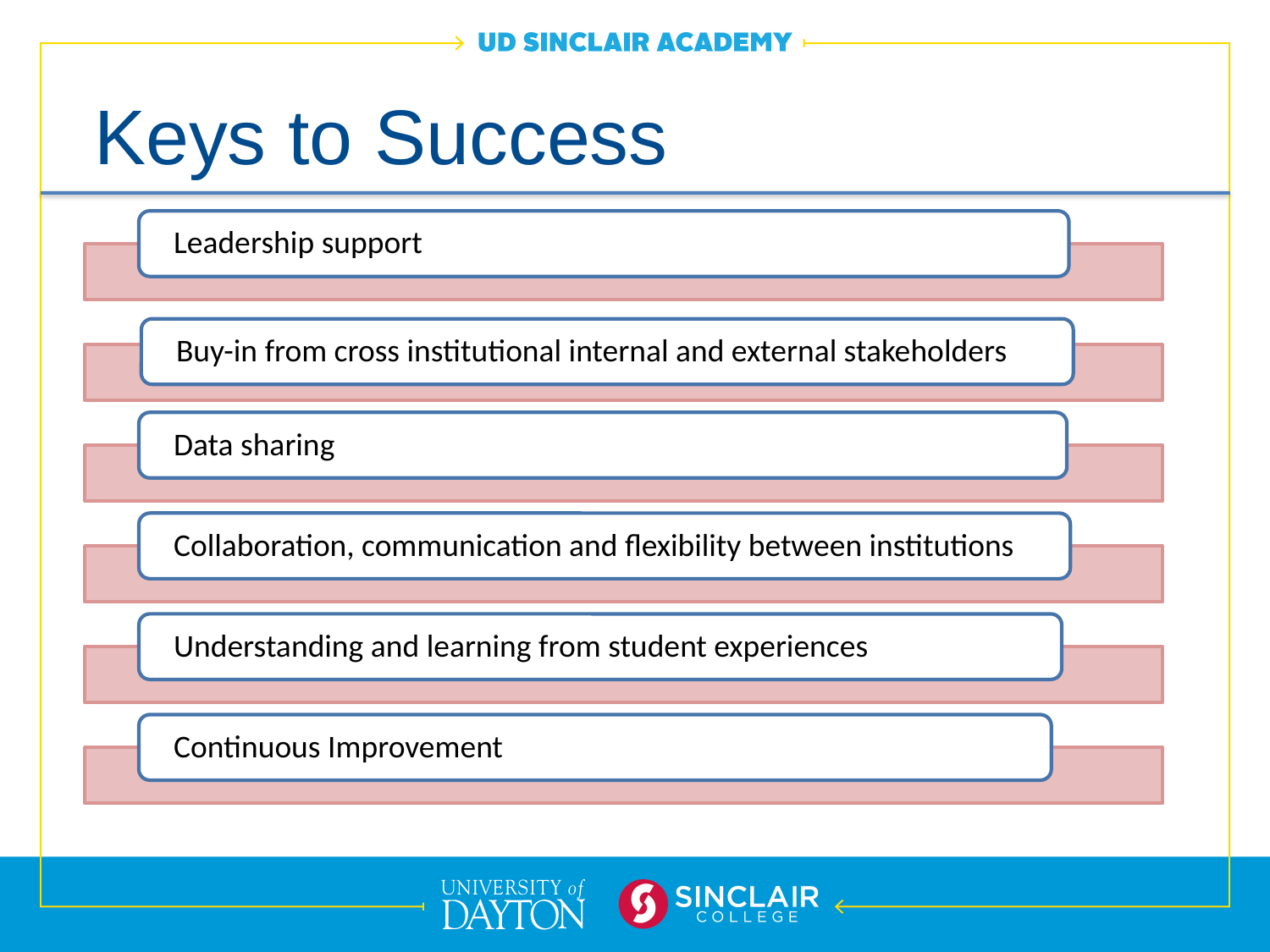

# Keys to Success
Leadership support
Buy-in from cross institutional internal and external stakeholders
Data sharing
Collaboration, communication and flexibility between institutions
Understanding and learning from student experiences
Continuous Improvement